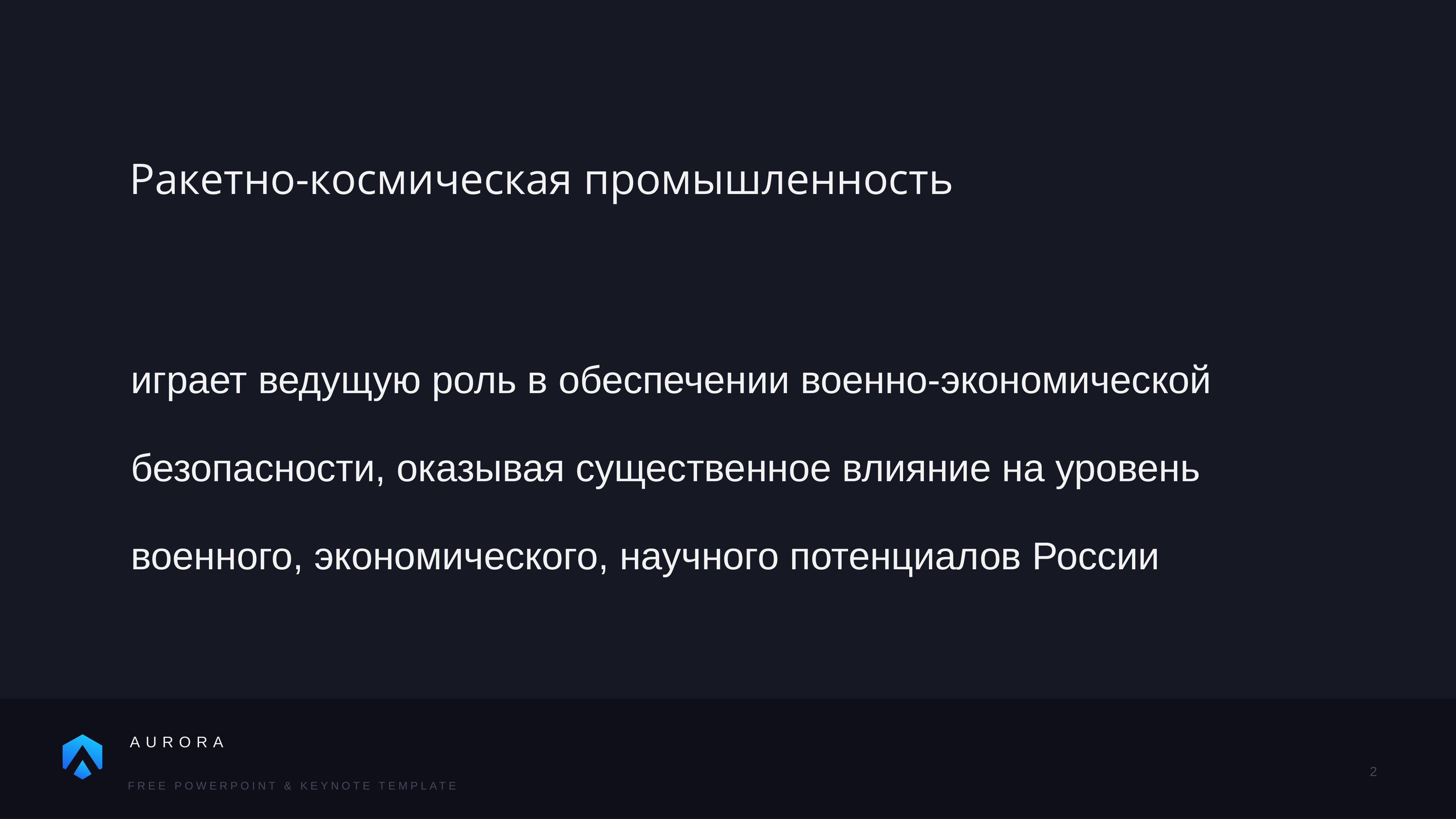

Ракетно-космическая промышленность
играет ведущую роль в обеспечении военно-экономической безопасности, оказывая существенное влияние на уровень военного, экономического, научного потенциалов России
2